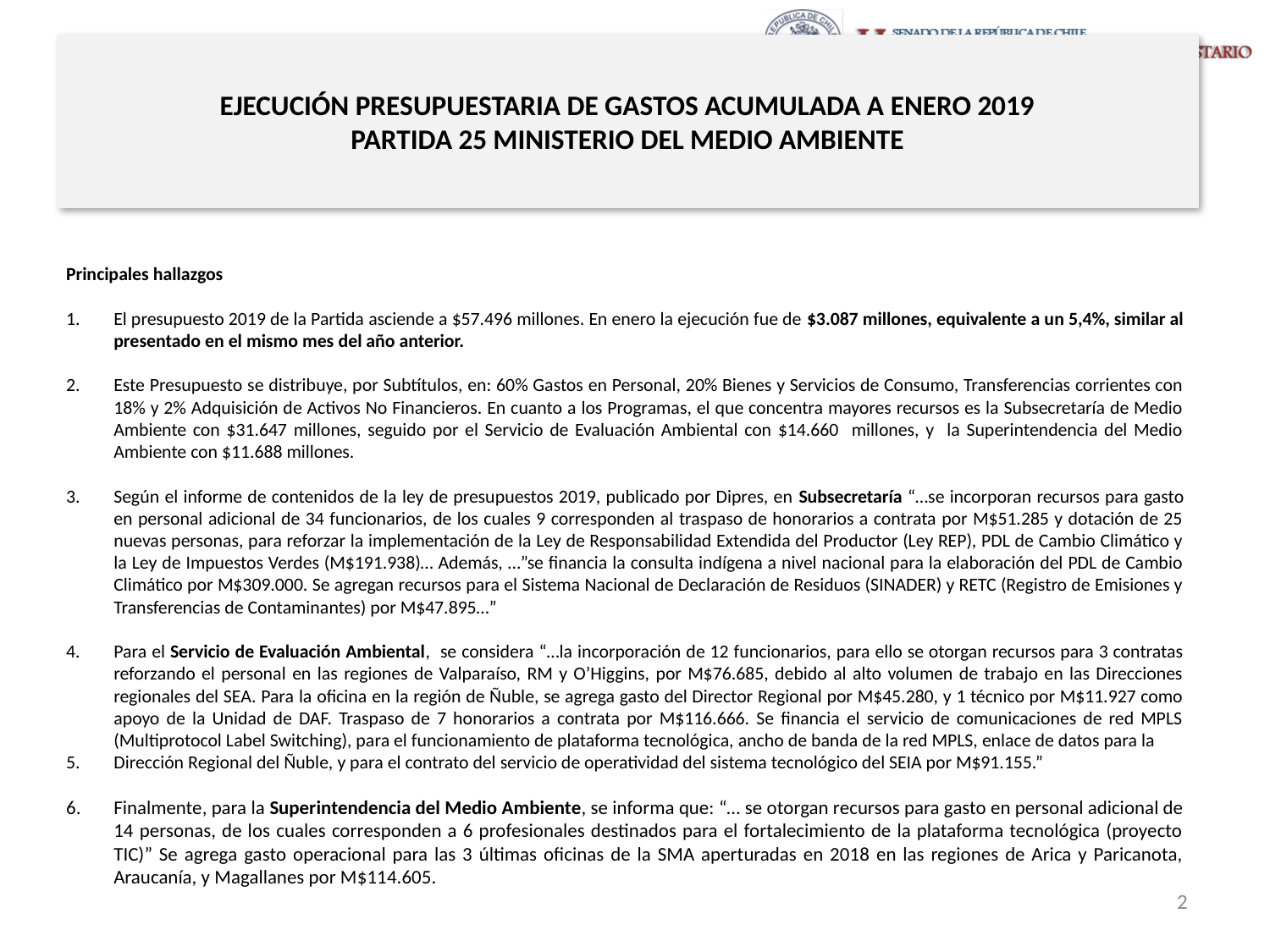

# EJECUCIÓN PRESUPUESTARIA DE GASTOS ACUMULADA A ENERO 2019 PARTIDA 25 MINISTERIO DEL MEDIO AMBIENTE

Principales hallazgos

El presupuesto 2019 de la Partida asciende a $57.496 millones. En enero la ejecución fue de $3.087 millones, equivalente a un 5,4%, similar al presentado en el mismo mes del año anterior.

Este Presupuesto se distribuye, por Subtítulos, en: 60% Gastos en Personal, 20% Bienes y Servicios de Consumo, Transferencias corrientes con 18% y 2% Adquisición de Activos No Financieros. En cuanto a los Programas, el que concentra mayores recursos es la Subsecretaría de Medio Ambiente con $31.647 millones, seguido por el Servicio de Evaluación Ambiental con $14.660  millones, y  la Superintendencia del Medio Ambiente con $11.688 millones.

Según el informe de contenidos de la ley de presupuestos 2019, publicado por Dipres, en Subsecretaría “…se incorporan recursos para gasto en personal adicional de 34 funcionarios, de los cuales 9 corresponden al traspaso de honorarios a contrata por M$51.285 y dotación de 25 nuevas personas, para reforzar la implementación de la Ley de Responsabilidad Extendida del Productor (Ley REP), PDL de Cambio Climático y la Ley de Impuestos Verdes (M$191.938)… Además, …”se financia la consulta indígena a nivel nacional para la elaboración del PDL de Cambio Climático por M$309.000. Se agregan recursos para el Sistema Nacional de Declaración de Residuos (SINADER) y RETC (Registro de Emisiones y Transferencias de Contaminantes) por M$47.895…”

Para el Servicio de Evaluación Ambiental,  se considera “…la incorporación de 12 funcionarios, para ello se otorgan recursos para 3 contratas reforzando el personal en las regiones de Valparaíso, RM y O’Higgins, por M$76.685, debido al alto volumen de trabajo en las Direcciones regionales del SEA. Para la oficina en la región de Ñuble, se agrega gasto del Director Regional por M$45.280, y 1 técnico por M$11.927 como apoyo de la Unidad de DAF. Traspaso de 7 honorarios a contrata por M$116.666. Se financia el servicio de comunicaciones de red MPLS (Multiprotocol Label Switching), para el funcionamiento de plataforma tecnológica, ancho de banda de la red MPLS, enlace de datos para la
Dirección Regional del Ñuble, y para el contrato del servicio de operatividad del sistema tecnológico del SEIA por M$91.155.”

Finalmente, para la Superintendencia del Medio Ambiente, se informa que: “… se otorgan recursos para gasto en personal adicional de 14 personas, de los cuales corresponden a 6 profesionales destinados para el fortalecimiento de la plataforma tecnológica (proyecto TIC)” Se agrega gasto operacional para las 3 últimas oficinas de la SMA aperturadas en 2018 en las regiones de Arica y Paricanota, Araucanía, y Magallanes por M$114.605.

2